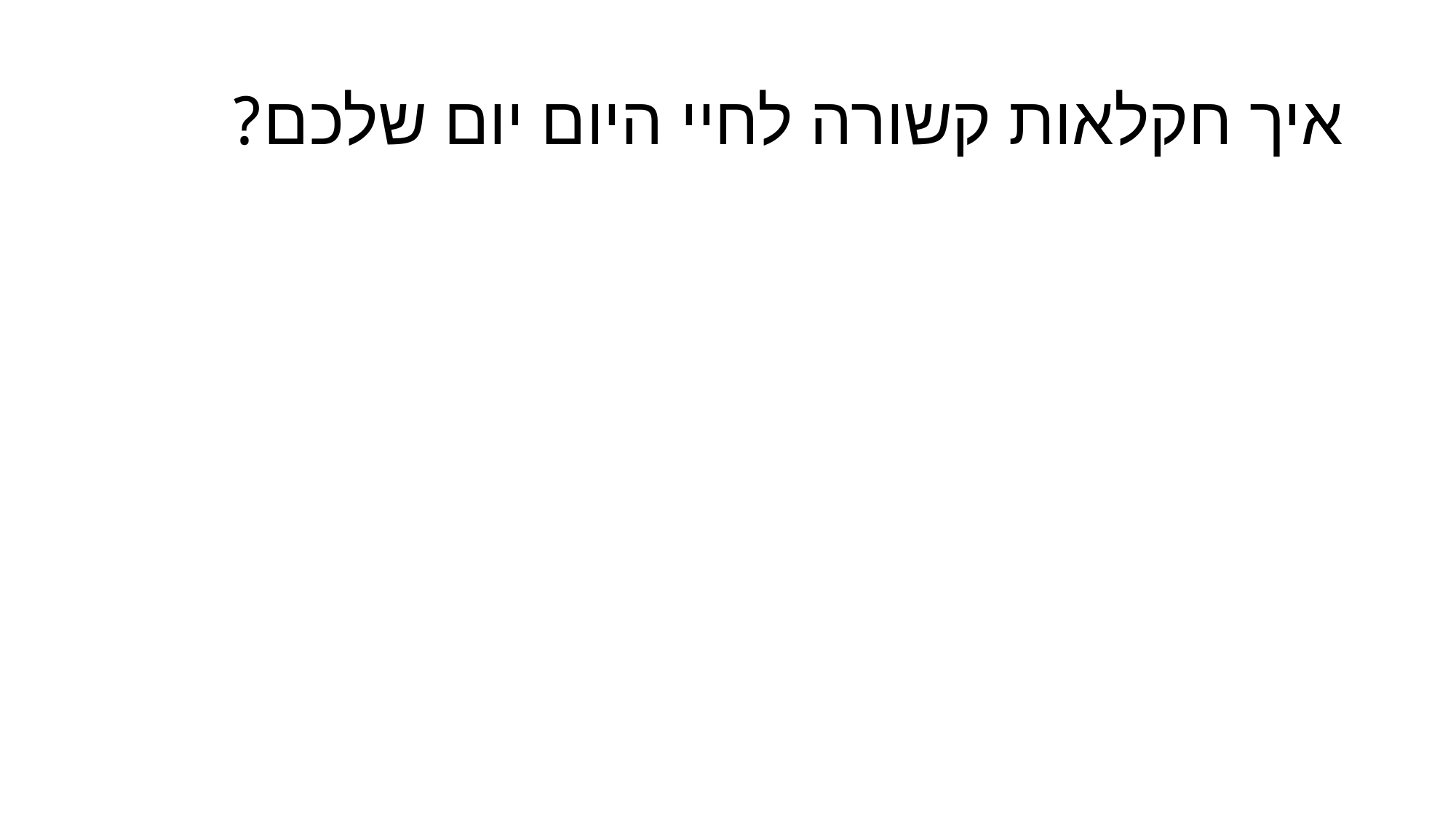

# איך חקלאות קשורה לחיי היום יום שלכם?